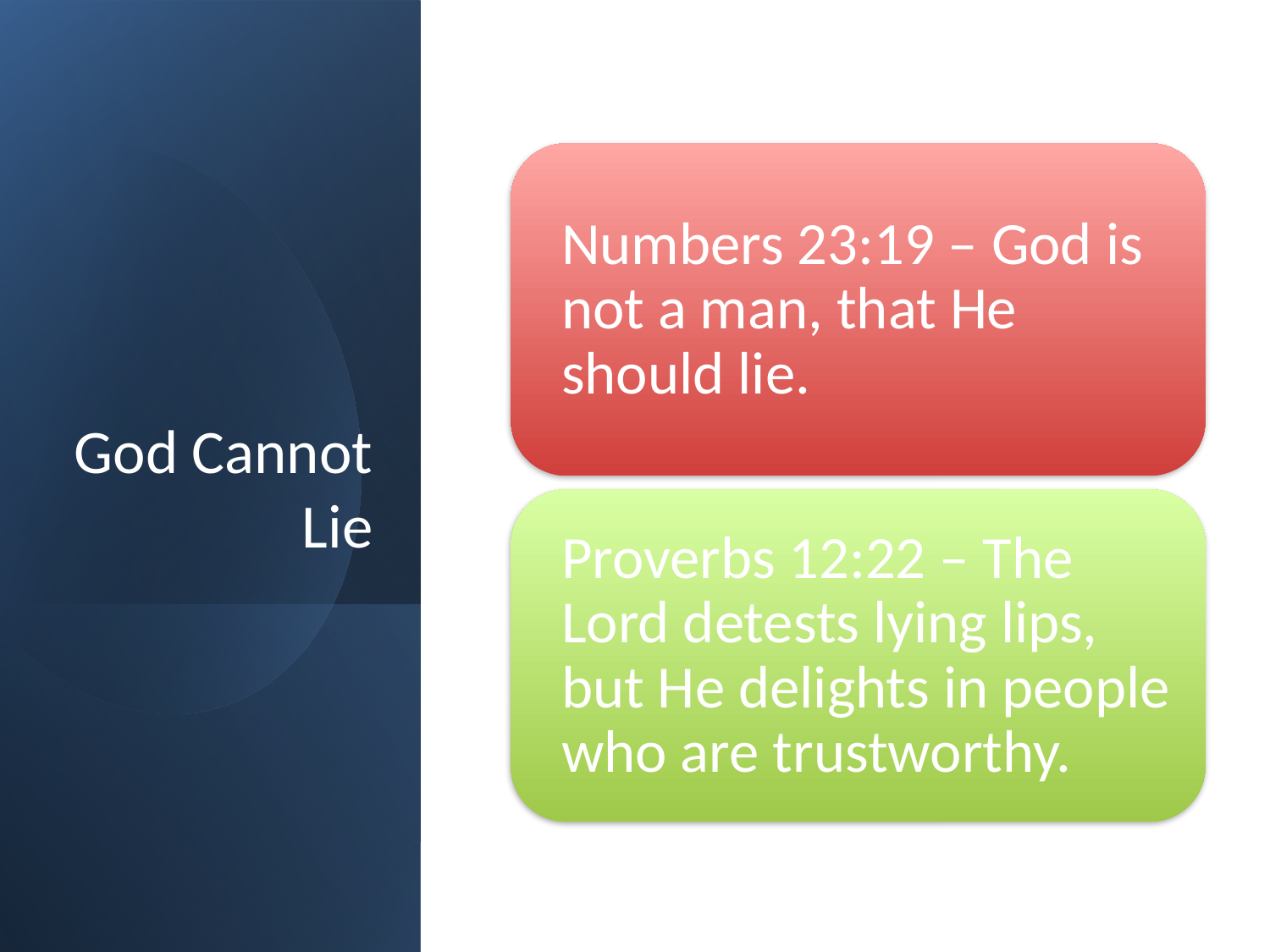

Numbers 23:19 – God is not a man, that He should lie.
Proverbs 12:22 – The Lord detests lying lips, but He delights in people who are trustworthy.

# God Cannot Lie